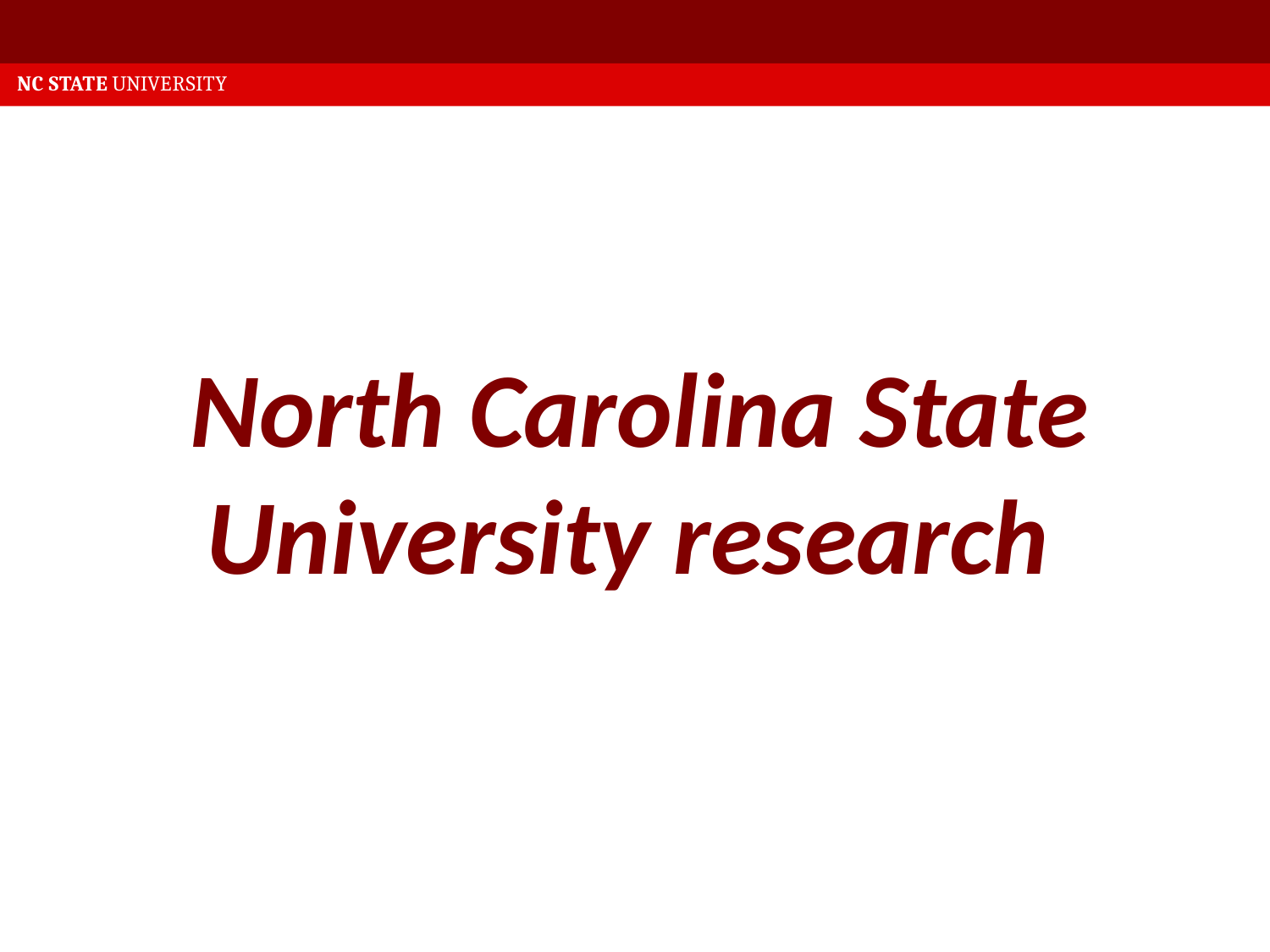

NC STATE UNIVERSITY

North Carolina State University research